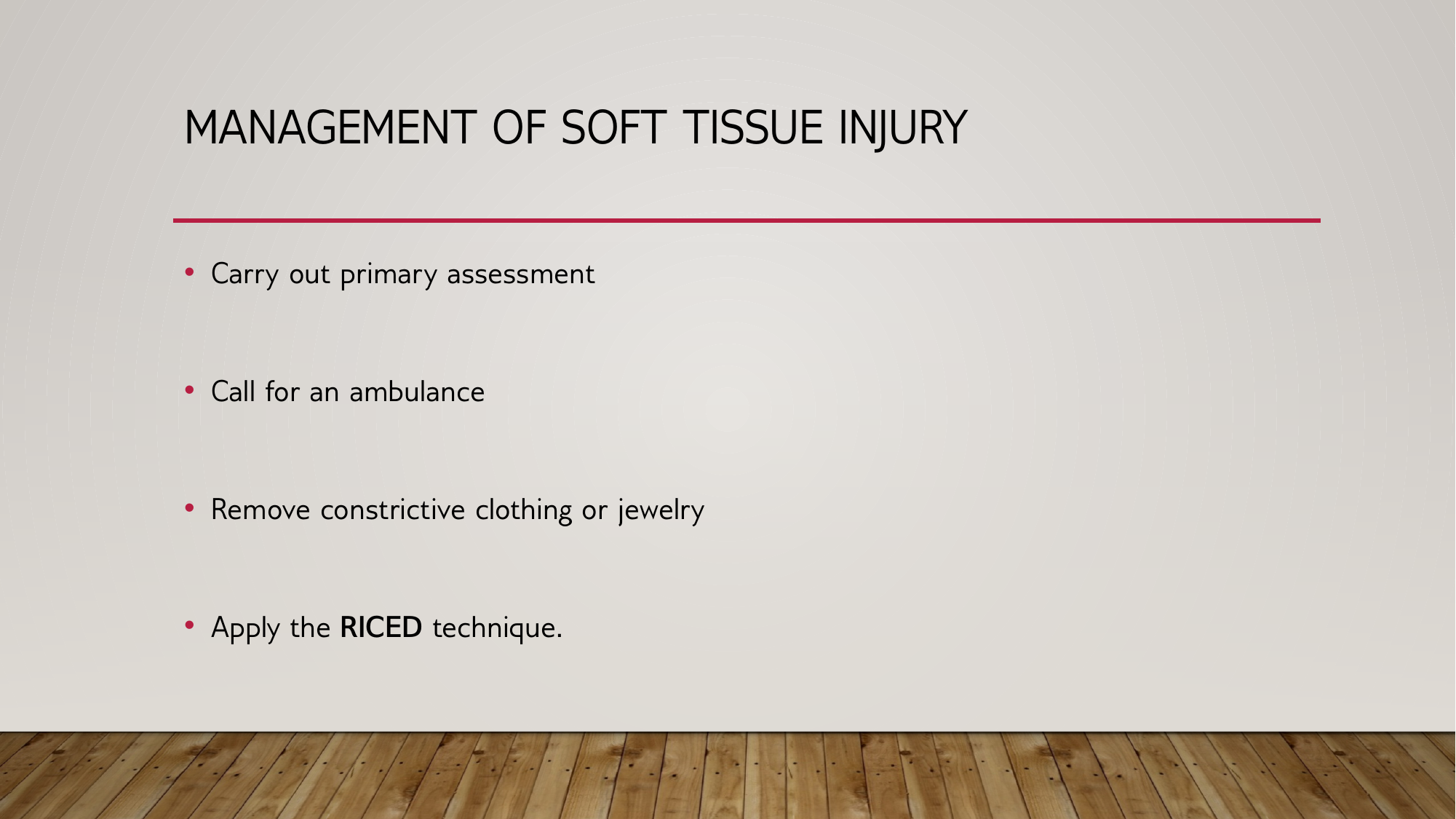

# Management of Soft Tissue Injury
Carry out primary assessment

Call for an ambulance

Remove constrictive clothing or jewelry

Apply the RICED technique.